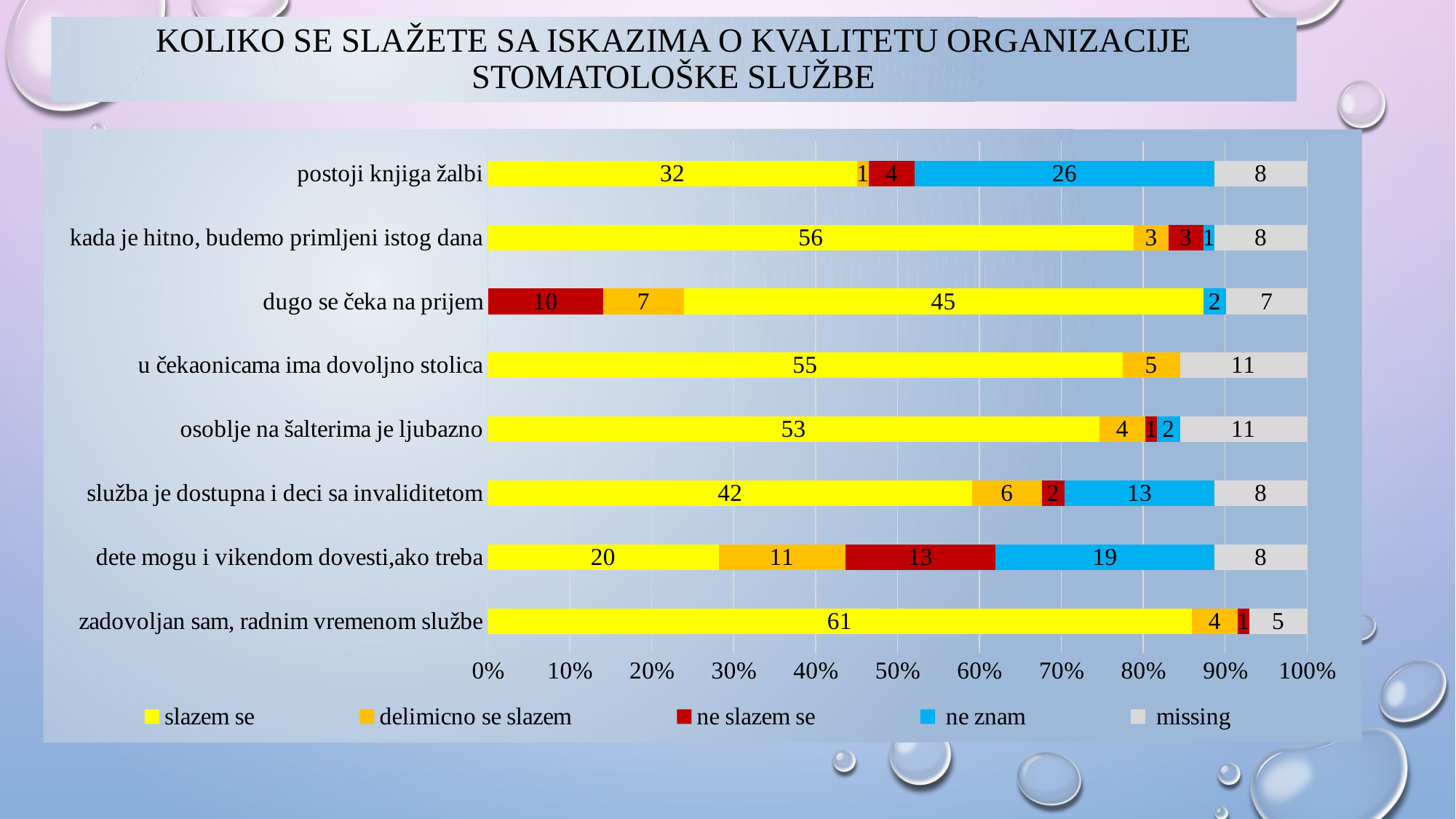

# Koliko se slažete sa iskazima o kvalitetu organizacije stomatološke službe

### Chart

| Category | slazem se | delimicno se slazem | ne slazem se |  ne znam |  missing |
|---|---|---|---|---|---|
| zadovoljan sam, radnim vremenom službe | 61.0 | 4.0 | 1.0 | None | 5.0 |
| dete mogu i vikendom dovesti,ako treba | 20.0 | 11.0 | 13.0 | 19.0 | 8.0 |
| služba je dostupna i deci sa invaliditetom | 42.0 | 6.0 | 2.0 | 13.0 | 8.0 |
| osoblje na šalterima je ljubazno | 53.0 | 4.0 | 1.0 | 2.0 | 11.0 |
| u čekaonicama ima dovoljno stolica | 55.0 | 5.0 | None | None | 11.0 |
| dugo se čeka na prijem | 10.0 | 7.0 | 45.0 | 2.0 | 7.0 |
| kada je hitno, budemo primljeni istog dana | 56.0 | 3.0 | 3.0 | 1.0 | 8.0 |
| postoji knjiga žalbi | 32.0 | 1.0 | 4.0 | 26.0 | 8.0 |